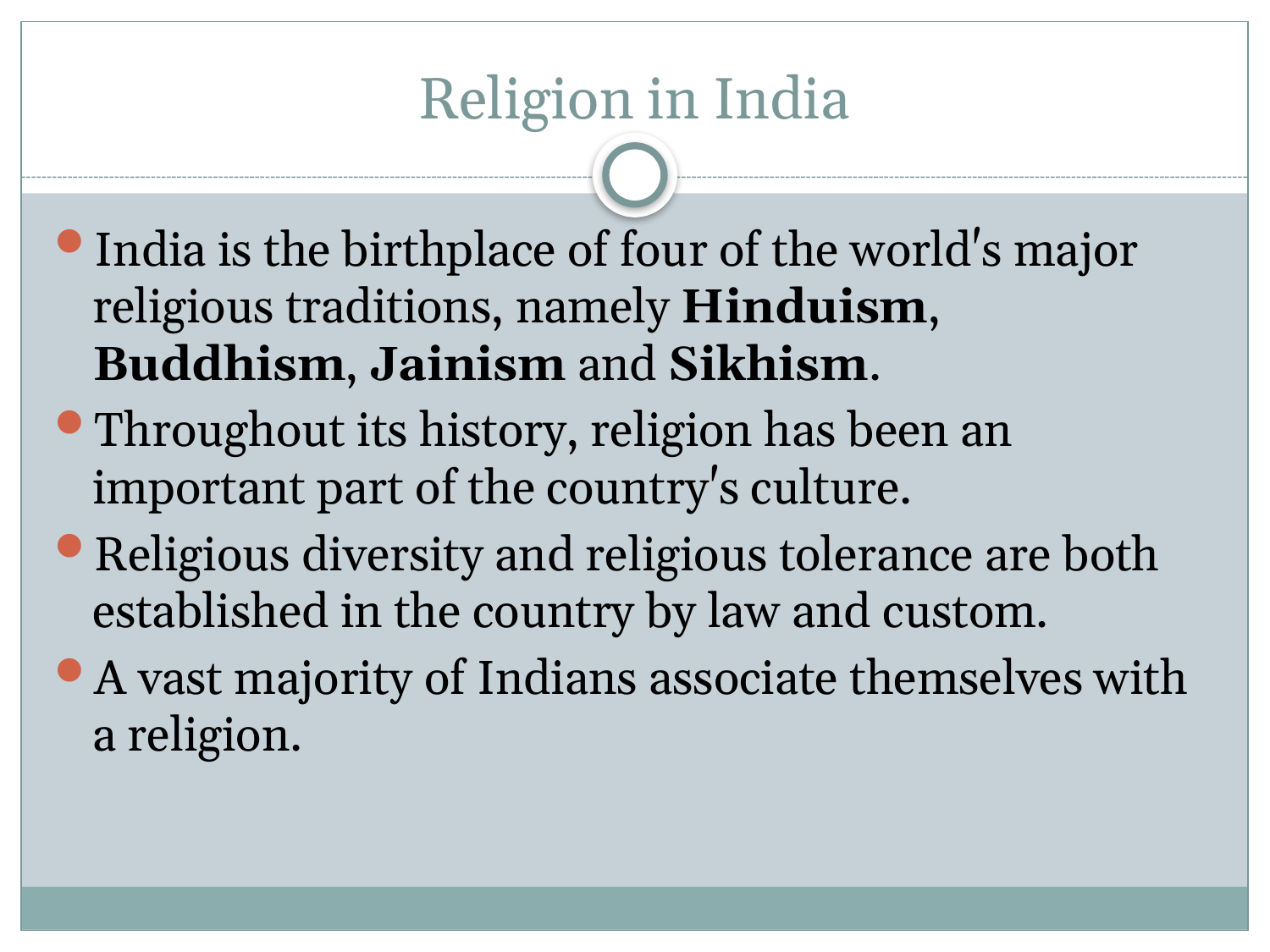

# Religion in India
India is the birthplace of four of the world's major religious traditions, namely Hinduism, Buddhism, Jainism and Sikhism.
Throughout its history, religion has been an important part of the country's culture.
Religious diversity and religious tolerance are both established in the country by law and custom.
A vast majority of Indians associate themselves with a religion.